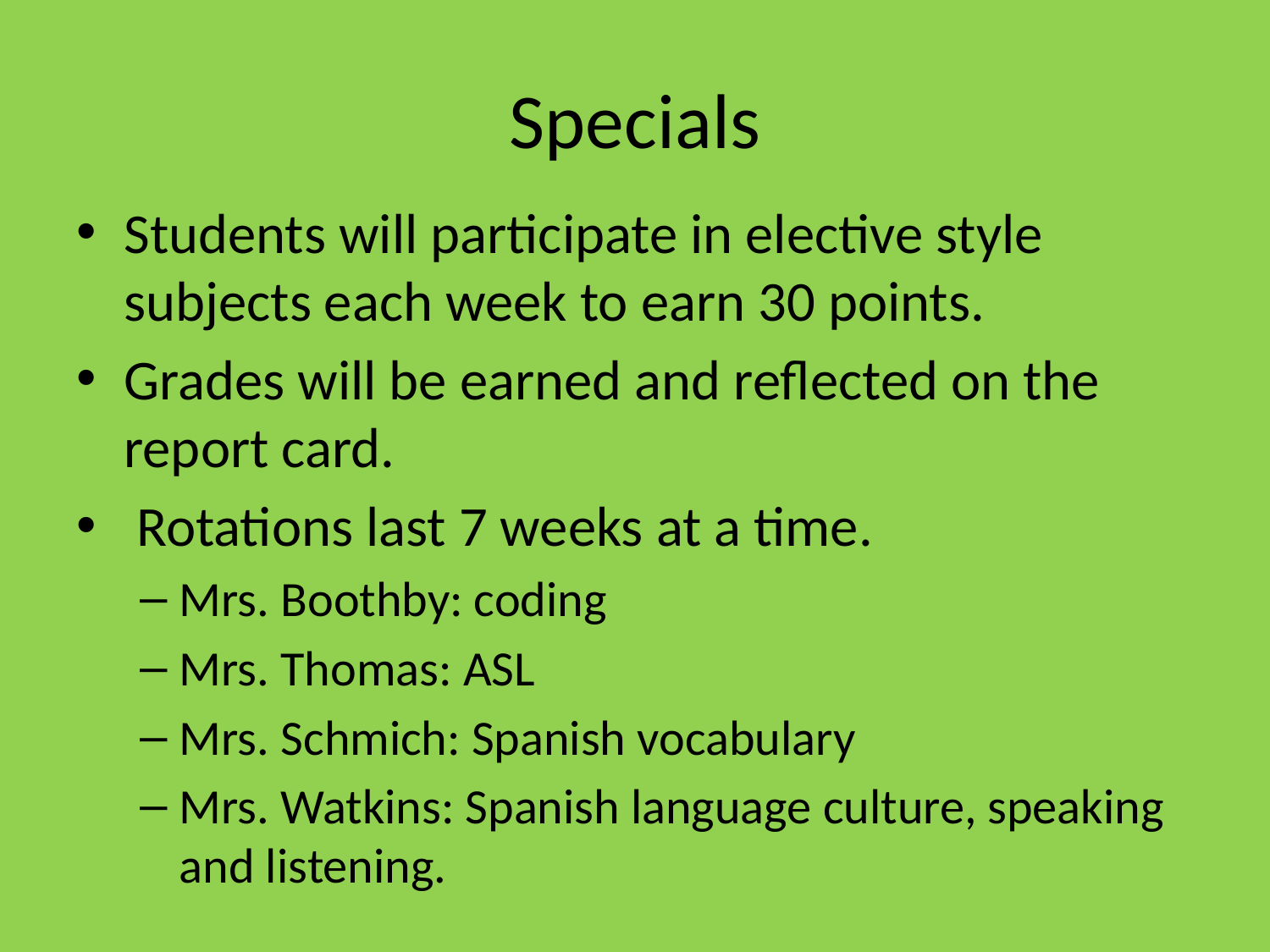

# Specials
Students will participate in elective style subjects each week to earn 30 points.
Grades will be earned and reflected on the report card.
 Rotations last 7 weeks at a time.
Mrs. Boothby: coding
Mrs. Thomas: ASL
Mrs. Schmich: Spanish vocabulary
Mrs. Watkins: Spanish language culture, speaking and listening.